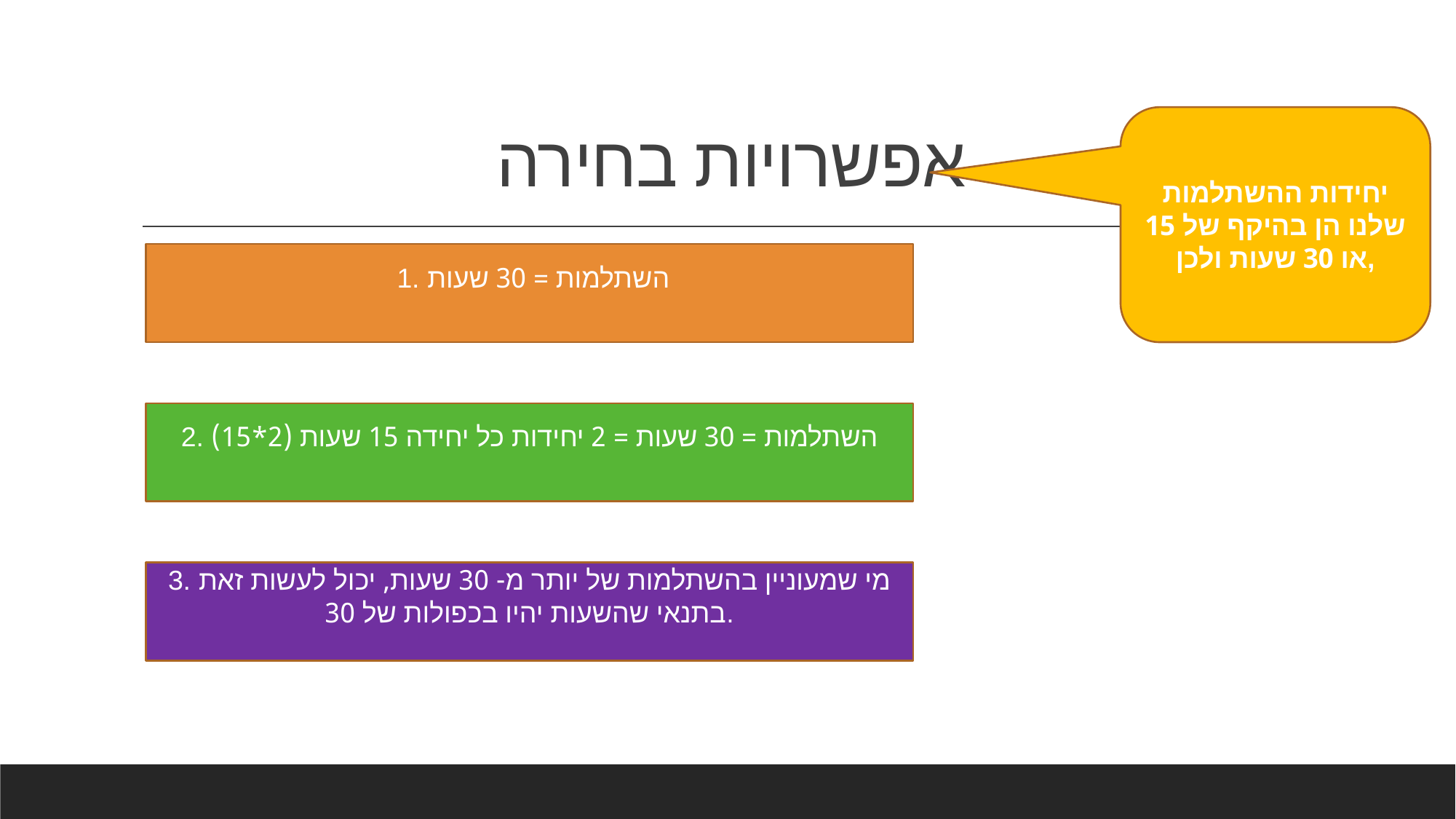

# אפשרויות בחירה
יחידות ההשתלמות שלנו הן בהיקף של 15 או 30 שעות ולכן,
 1. השתלמות = 30 שעות

2. השתלמות = 30 שעות = 2 יחידות כל יחידה 15 שעות (2*15)

3. מי שמעוניין בהשתלמות של יותר מ- 30 שעות, יכול לעשות זאת בתנאי שהשעות יהיו בכפולות של 30.